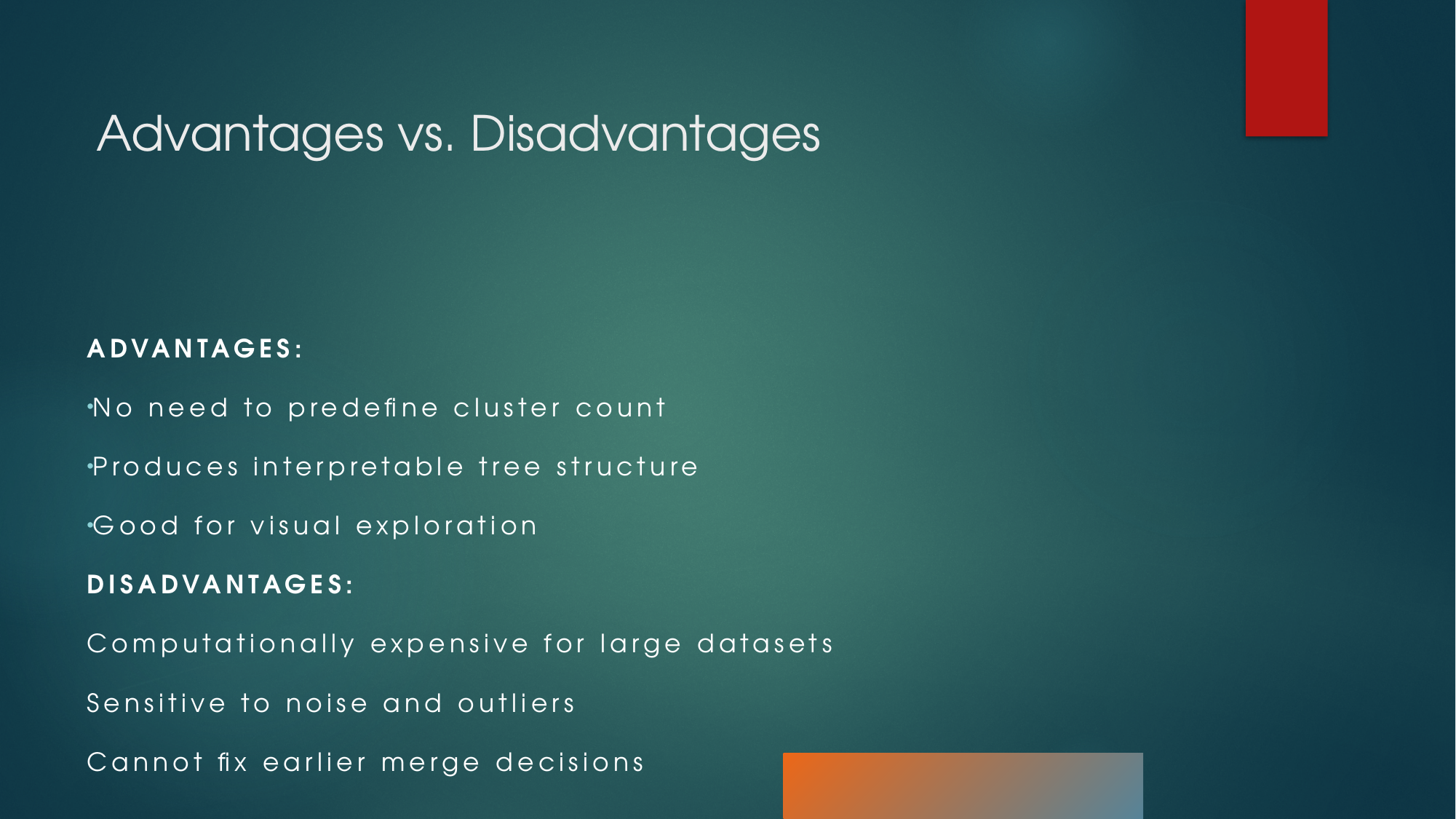

# Advantages vs. Disadvantages
Advantages:
No need to predefine cluster count
Produces interpretable tree structure
Good for visual exploration
Disadvantages:
Computationally expensive for large datasets
Sensitive to noise and outliers
Cannot fix earlier merge decisions